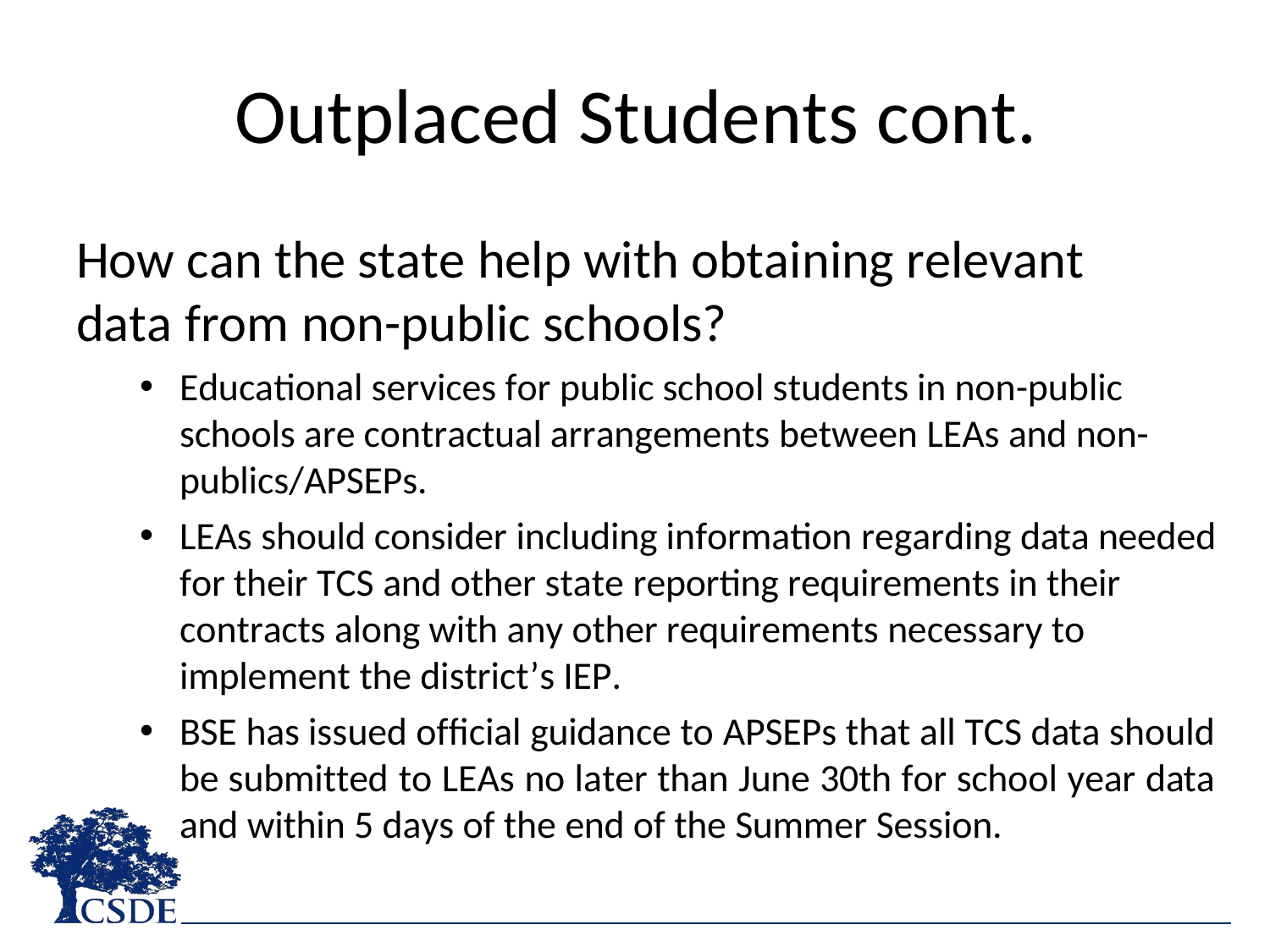

# Outplaced Students cont.
How can the state help with obtaining relevant data from non-public schools?

Educational services for public school students in non-public schools are contractual arrangements between LEAs and non- publics/APSEPs.

LEAs should consider including information regarding data needed for their TCS and other state reporting requirements in their contracts along with any other requirements necessary to implement the district’s IEP.

BSE has issued official guidance to APSEPs that all TCS data should be submitted to LEAs no later than June 30th for school year data and within 5 days of the end of the Summer Session.